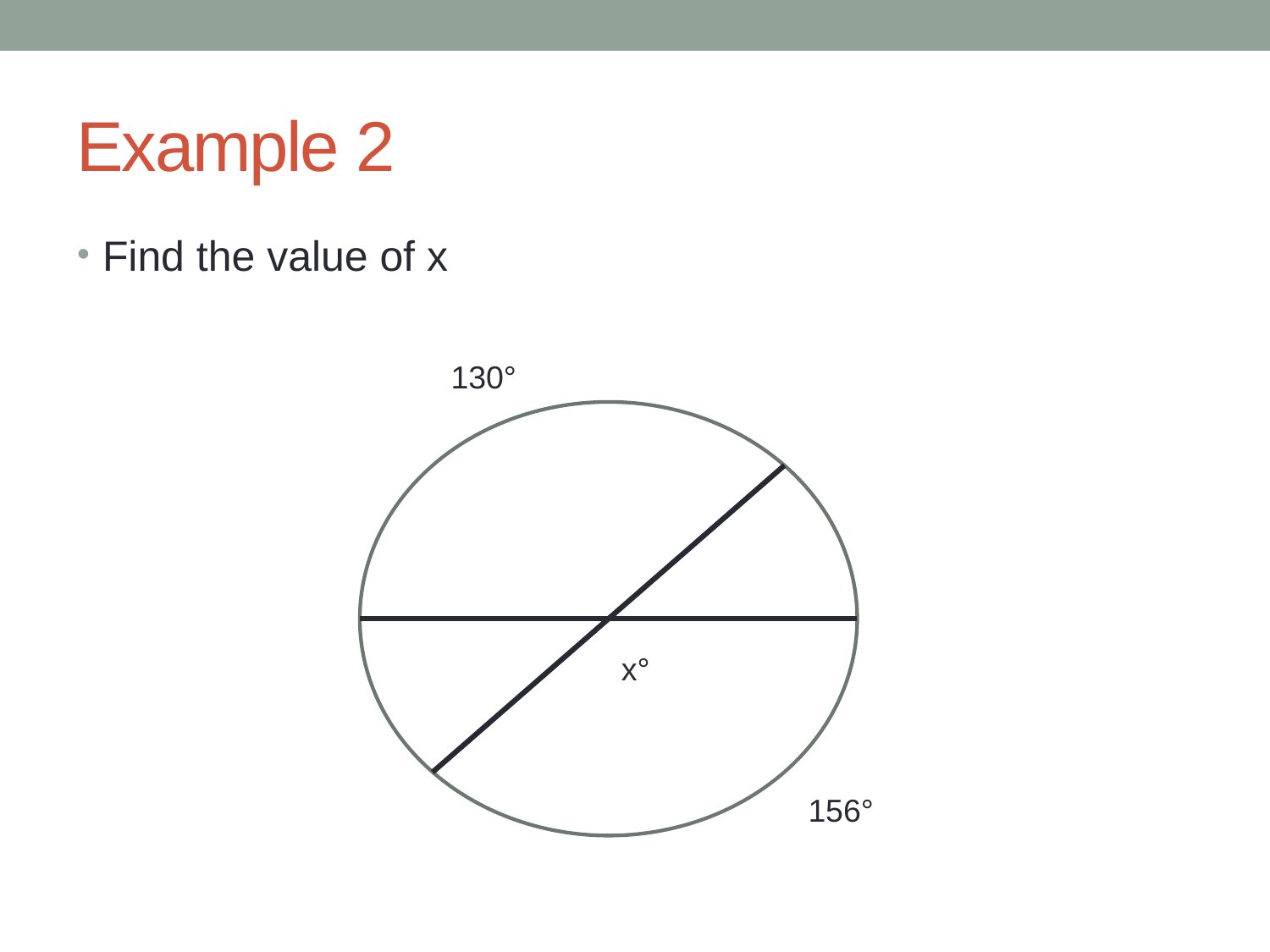

# Example 2
Find the value of x

130°

x°
156°